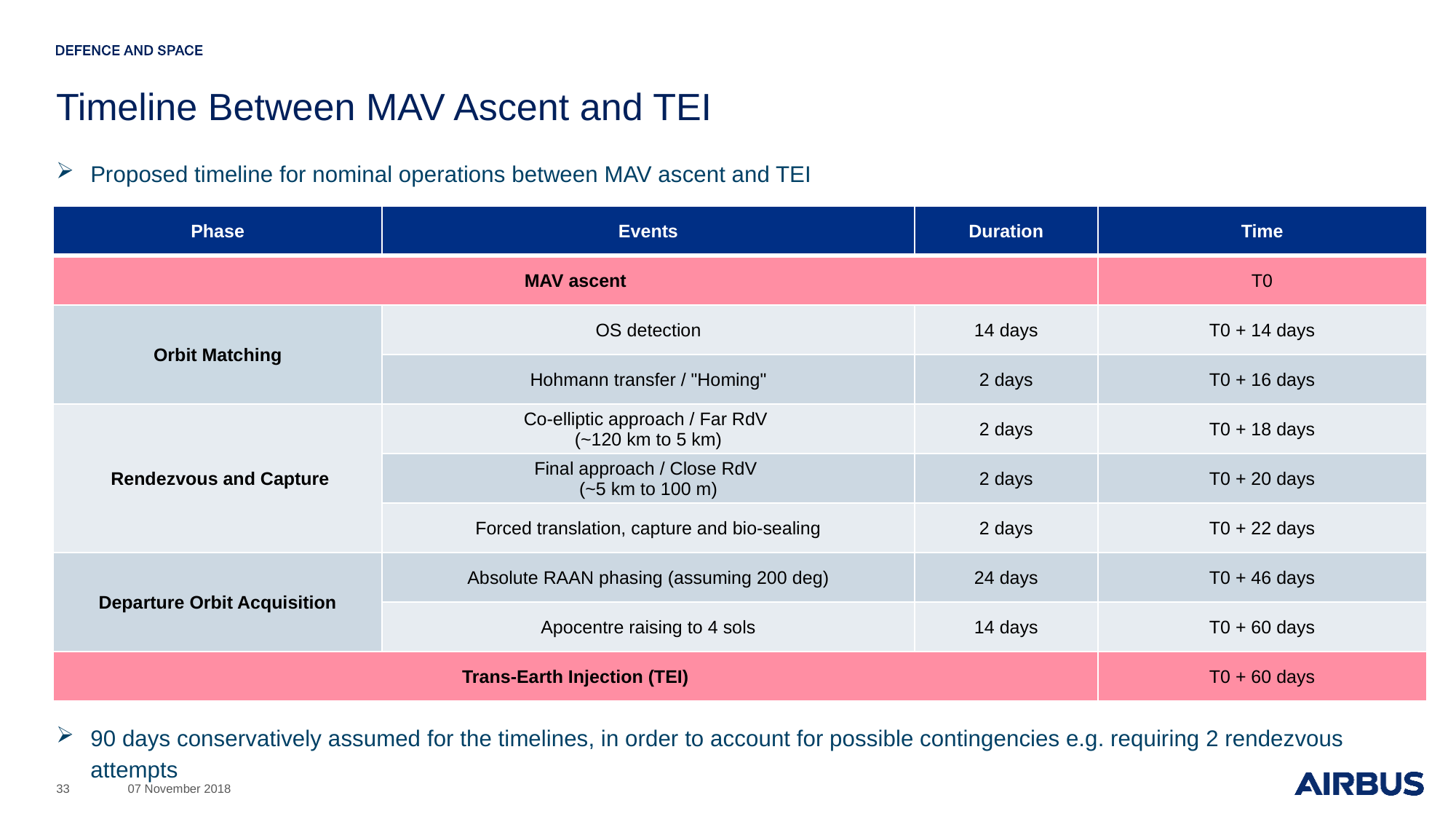

# Timeline Between MAV Ascent and TEI
Proposed timeline for nominal operations between MAV ascent and TEI

90 days conservatively assumed for the timelines, in order to account for possible contingencies e.g. requiring 2 rendezvous attempts

| Phase | Events | Duration | Time |
| --- | --- | --- | --- |
| MAV ascent |  |  | T0 |
| Orbit Matching | OS detection | 14 days | T0 + 14 days |
|  | Hohmann transfer / "Homing" | 2 days | T0 + 16 days |
| Rendezvous and Capture | Co-elliptic approach / Far RdV (~120 km to 5 km) | 2 days | T0 + 18 days |
|  | Final approach / Close RdV (~5 km to 100 m) | 2 days | T0 + 20 days |
|  | Forced translation, capture and bio-sealing | 2 days | T0 + 22 days |
| Departure Orbit Acquisition | Absolute RAAN phasing (assuming 200 deg) | 24 days | T0 + 46 days |
|  | Apocentre raising to 4 sols | 14 days | T0 + 60 days |
| Trans-Earth Injection (TEI) |  |  | T0 + 60 days |
33
07 November 2018